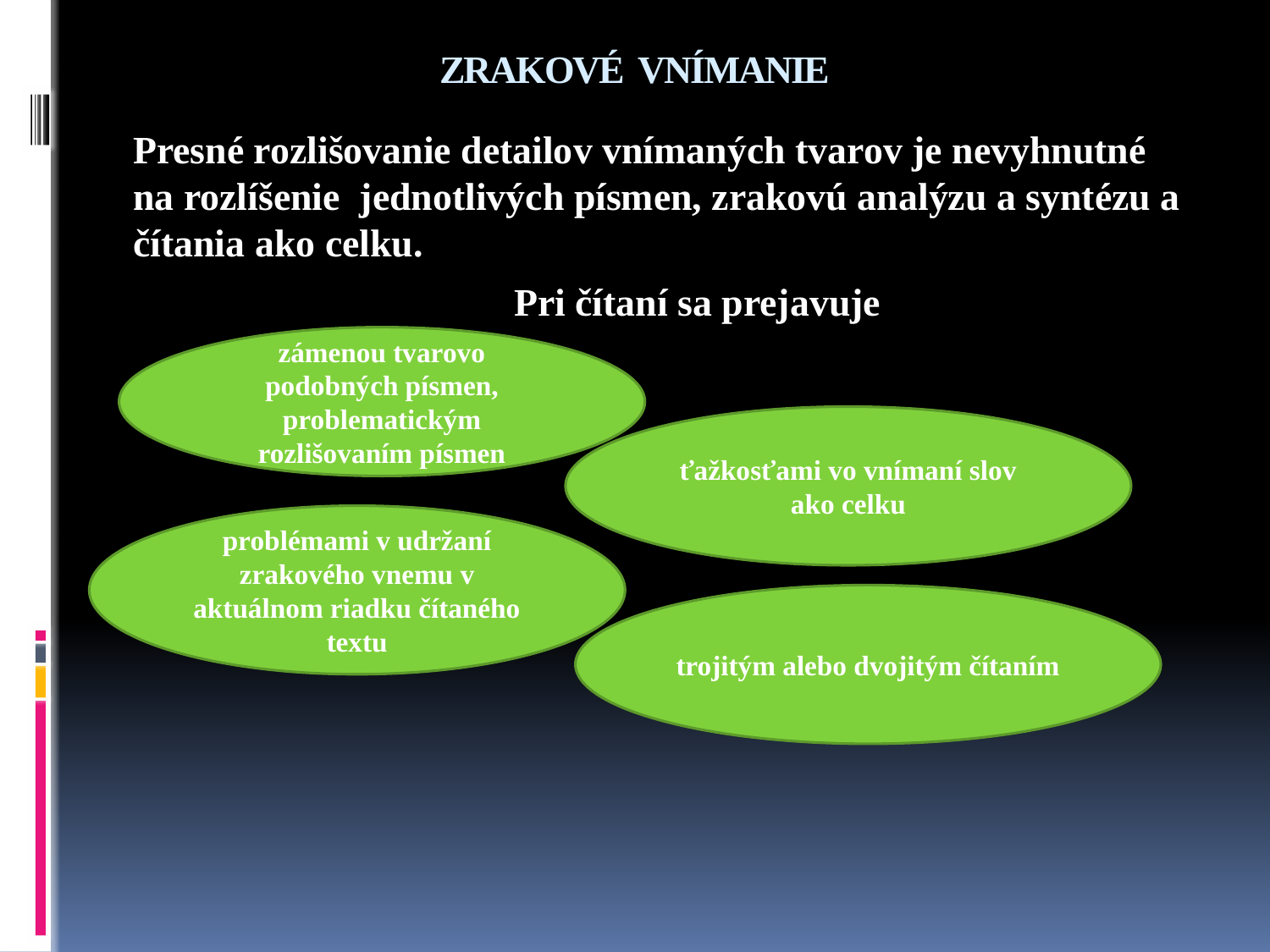

# ZRAKOVÉ  VNÍMANIE
	Presné rozlišovanie detailov vnímaných tvarov je nevyhnutné na rozlíšenie  jednotlivých písmen, zrakovú analýzu a syntézu a čítania ako celku.
				Pri čítaní sa prejavuje
zámenou tvarovo podobných písmen, problematickým rozlišovaním písmen
ťažkosťami vo vnímaní slov ako celku
problémami v udržaní zrakového vnemu v aktuálnom riadku čítaného textu
trojitým alebo dvojitým čítaním